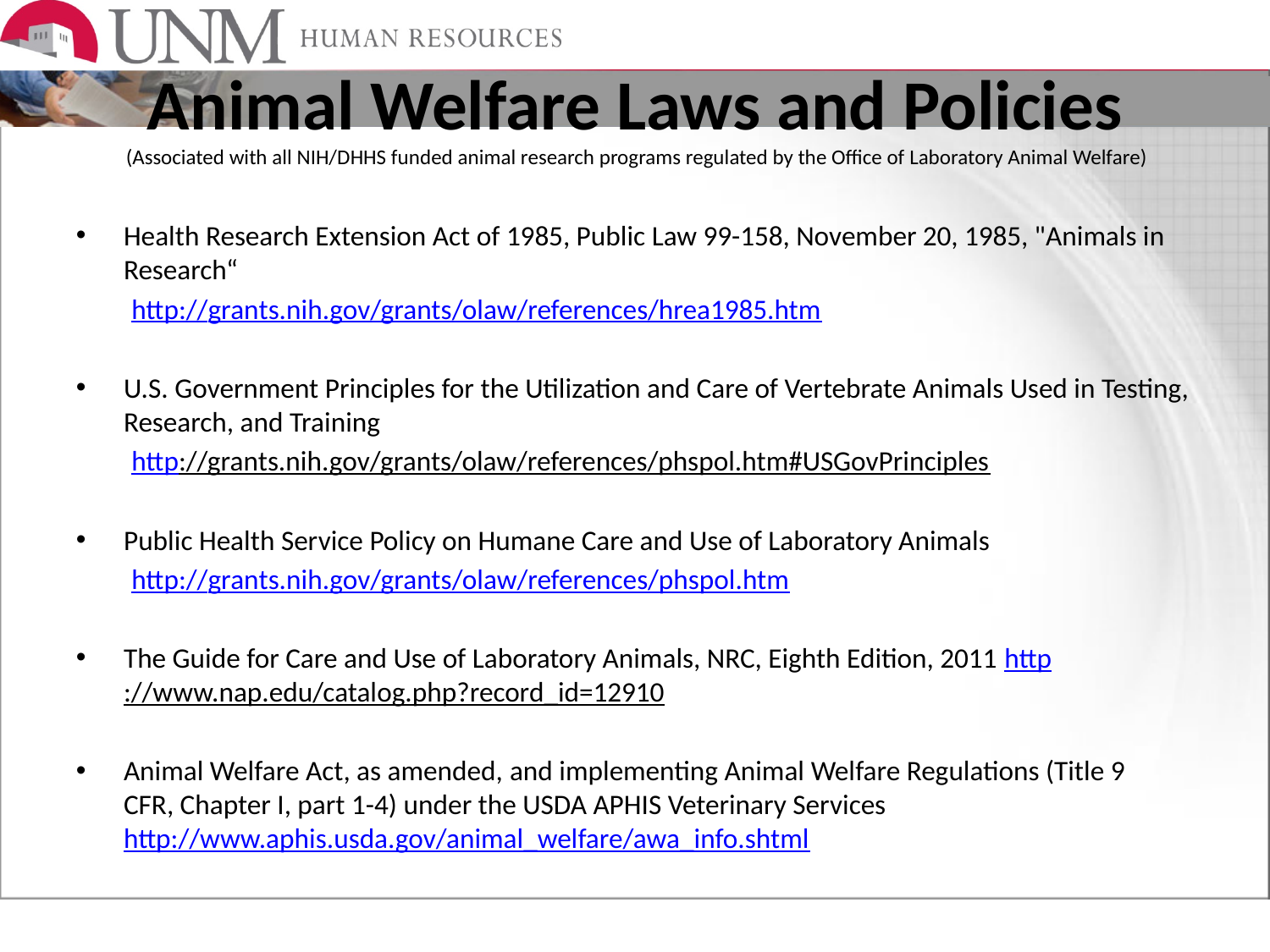

# Animal Welfare Laws and Policies (Associated with all NIH/DHHS funded animal research programs regulated by the Office of Laboratory Animal Welfare)
Health Research Extension Act of 1985, Public Law 99-158, November 20, 1985, "Animals in Research“
http://grants.nih.gov/grants/olaw/references/hrea1985.htm

U.S. Government Principles for the Utilization and Care of Vertebrate Animals Used in Testing, Research, and Training
http://grants.nih.gov/grants/olaw/references/phspol.htm#USGovPrinciples

Public Health Service Policy on Humane Care and Use of Laboratory Animals
http://grants.nih.gov/grants/olaw/references/phspol.htm

The Guide for Care and Use of Laboratory Animals, NRC, Eighth Edition, 2011 http://www.nap.edu/catalog.php?record_id=12910

Animal Welfare Act, as amended, and implementing Animal Welfare Regulations (Title 9 CFR, Chapter I, part 1-4) under the USDA APHIS Veterinary Services  http://www.aphis.usda.gov/animal_welfare/awa_info.shtml